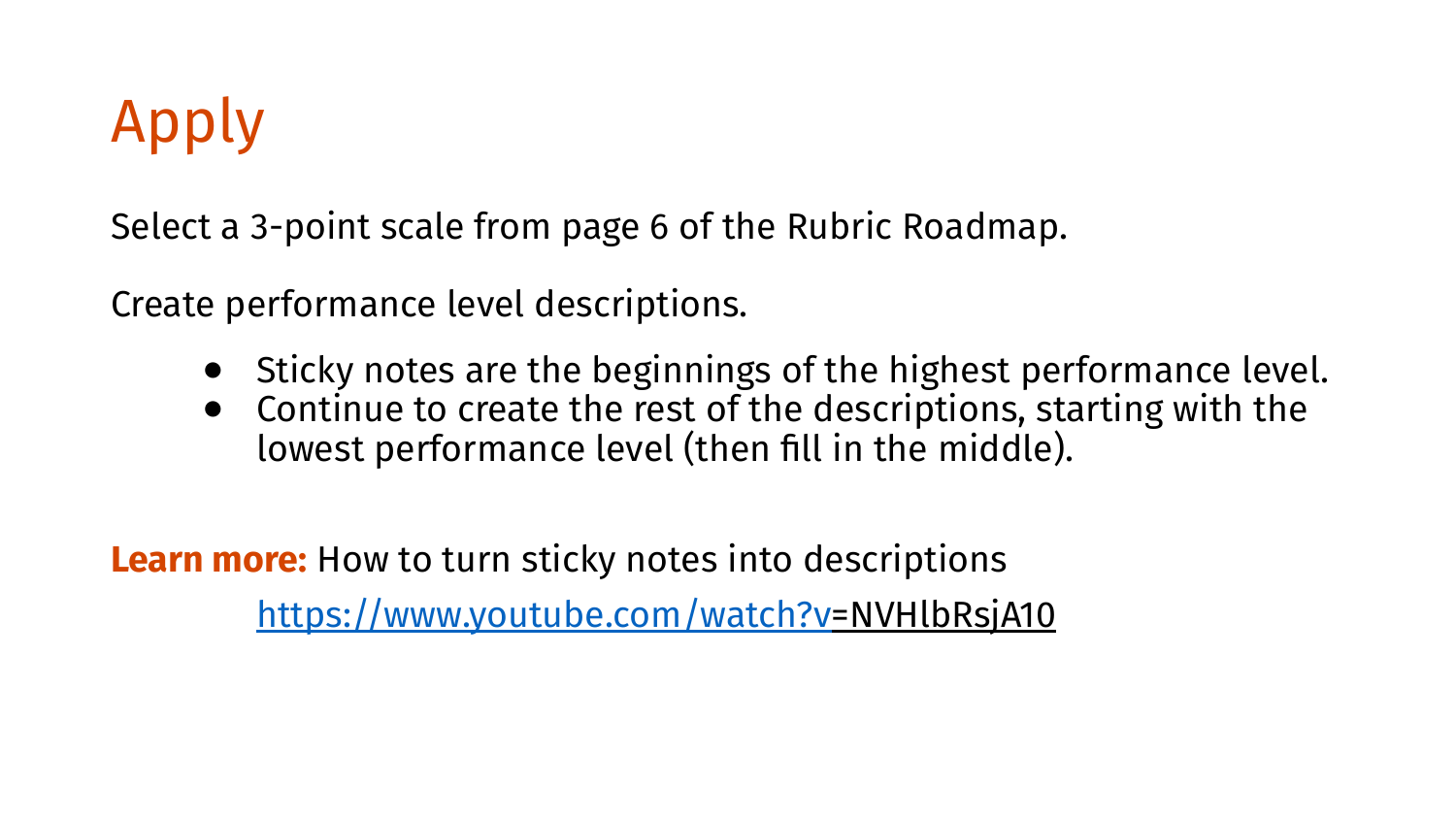

# Apply
Select a 3-point scale from page 6 of the Rubric Roadmap.

Create performance level descriptions.

Sticky notes are the beginnings of the highest performance level.
Continue to create the rest of the descriptions, starting with the lowest performance level (then fill in the middle).

Learn more: How to turn sticky notes into descriptions
https://www.youtube.com/watch?v=NVHlbRsjA10